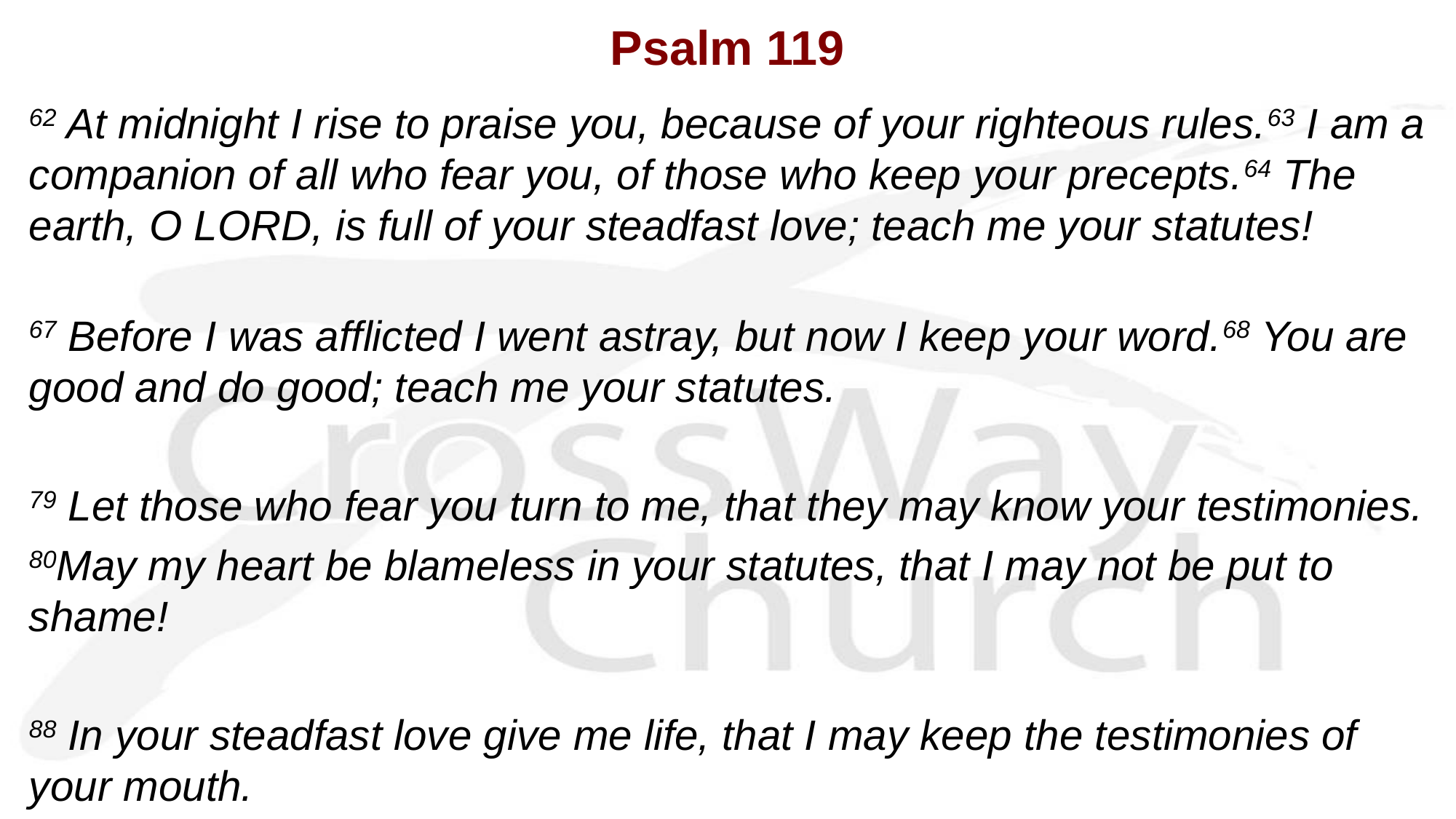

# Psalm 119
62 At midnight I rise to praise you, because of your righteous rules.63 I am a companion of all who fear you, of those who keep your precepts.64 The earth, O LORD, is full of your steadfast love; teach me your statutes!

67 Before I was afflicted I went astray, but now I keep your word.68 You are good and do good; teach me your statutes.

79 Let those who fear you turn to me, that they may know your testimonies.
80May my heart be blameless in your statutes, that I may not be put to shame!

88 In your steadfast love give me life, that I may keep the testimonies of your mouth.